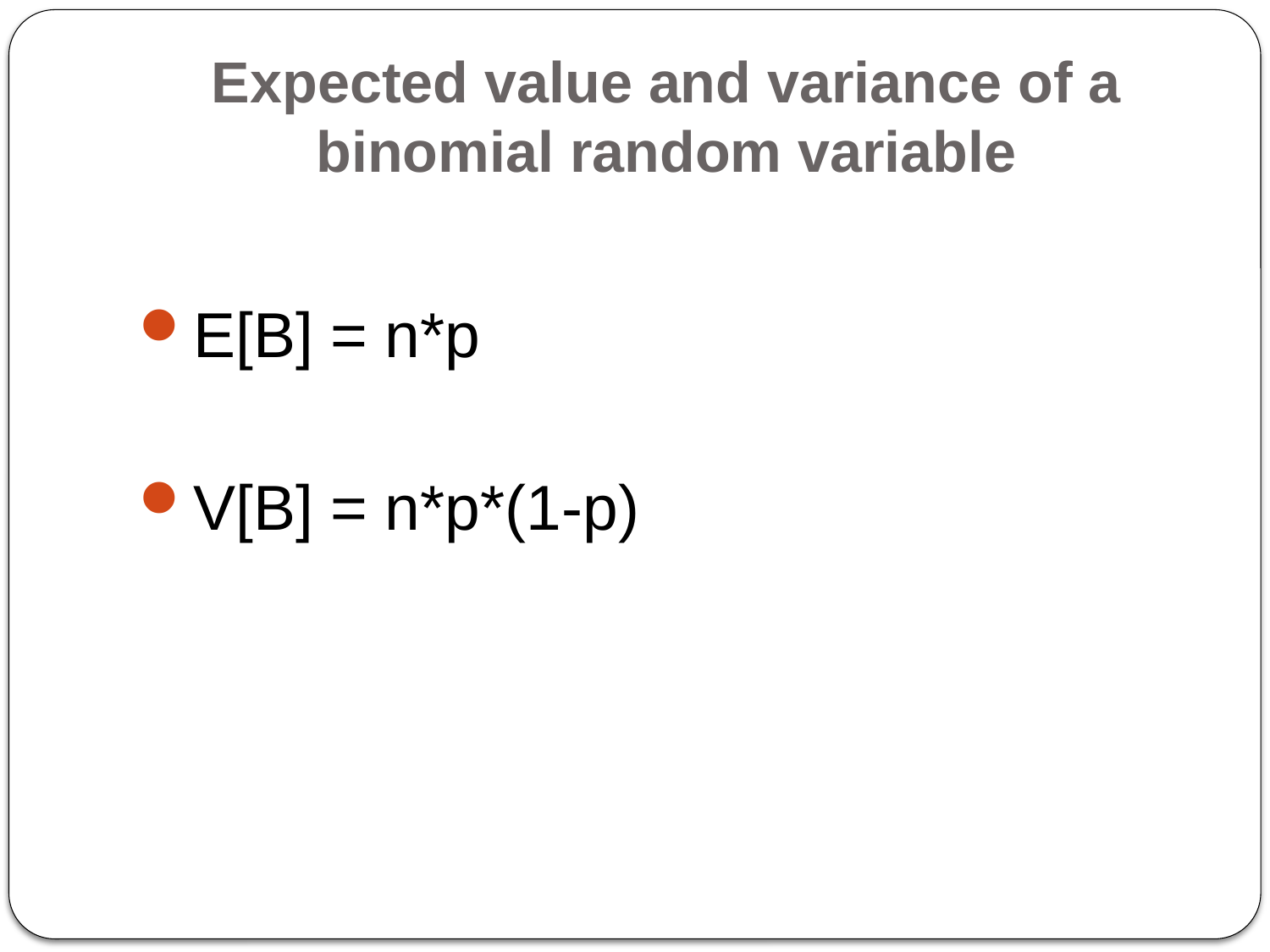

# Expected value and variance of a binomial random variable

E[B] = n*p

V[B] = n*p*(1-p)